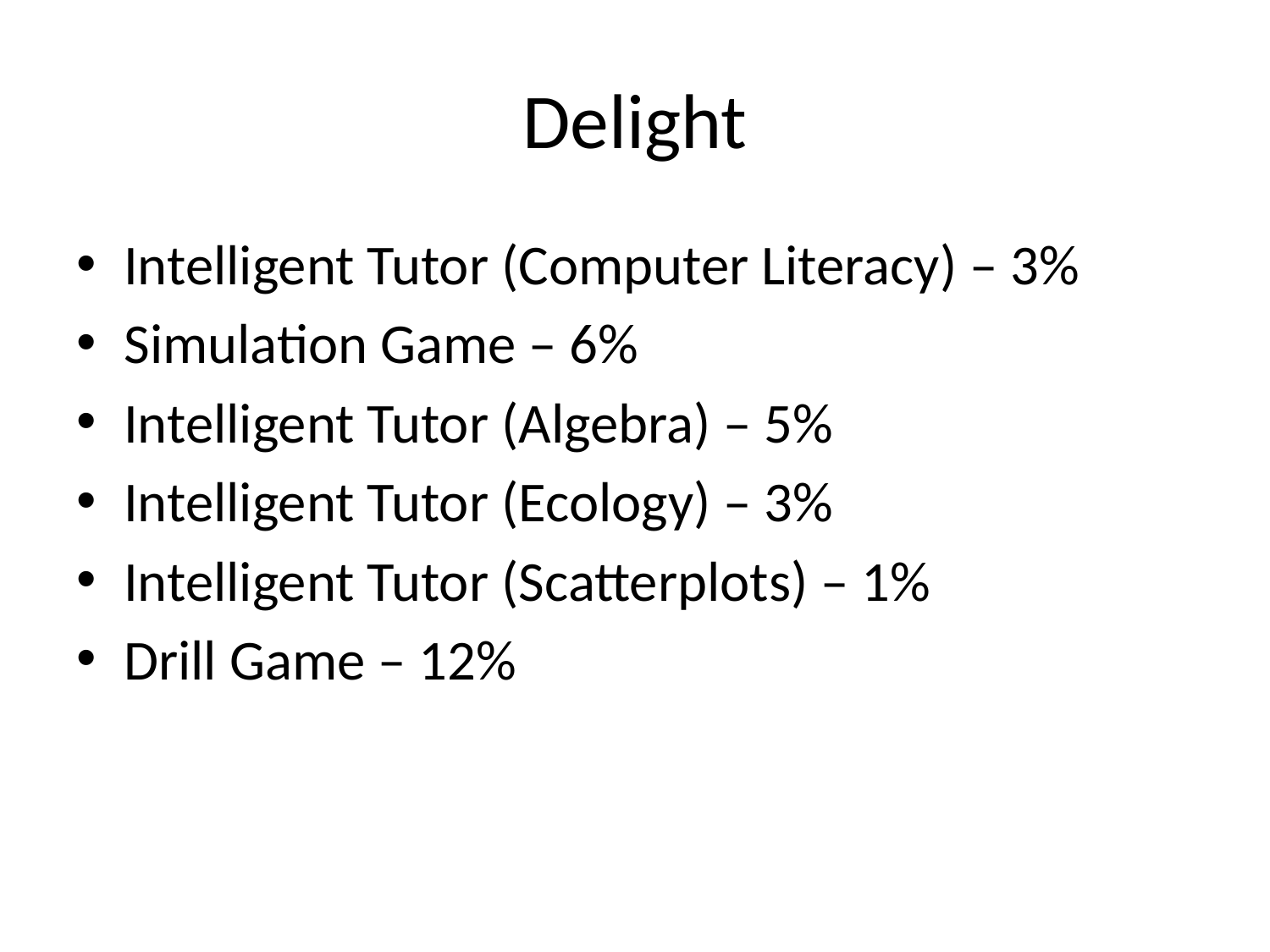

# Delight
Intelligent Tutor (Computer Literacy) – 3%
Simulation Game – 6%
Intelligent Tutor (Algebra) – 5%
Intelligent Tutor (Ecology) – 3%
Intelligent Tutor (Scatterplots) – 1%
Drill Game – 12%